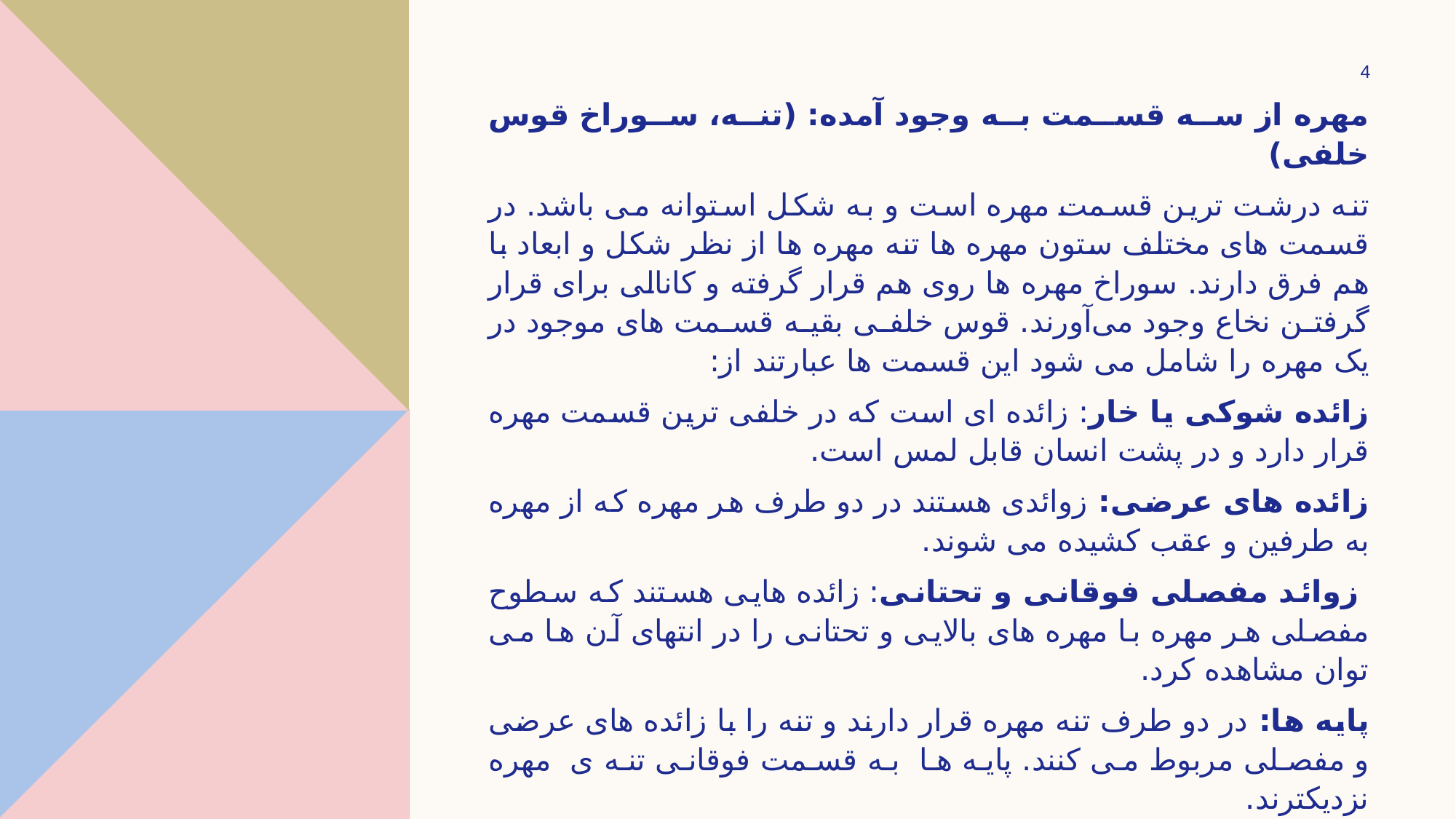

4
مهره از سه قسمت به وجود آمده: (تنه، سوراخ قوس خلفی)
تنه درشت ترین قسمت مهره است و به شکل استوانه می باشد. در قسمت های مختلف ستون مهره ها تنه مهره ها از نظر شکل و ابعاد با هم فرق دارند. سوراخ مهره ها روی هم قرار گرفته و کانالی برای قرار گرفتن نخاع وجود می‌آورند. قوس خلفی بقیه قسمت های موجود در یک مهره را شامل می شود این قسمت ها عبارتند از:
زائده شوکی یا خار: زائده ای است که در خلفی ترین قسمت مهره قرار دارد و در پشت انسان قابل لمس است.
زائده های عرضی: زوائدی هستند در دو طرف هر مهره که از مهره به طرفین و عقب کشیده می شوند.
 زوائد مفصلی فوقانی و تحتانی: زائده هایی هستند که سطوح مفصلی هر مهره با مهره های بالایی و تحتانی را در انتهای آن ها می توان مشاهده کرد.
پایه ها: در دو طرف تنه مهره قرار دارند و تنه را با زائده های عرضی و مفصلی مربوط می کنند. پایه ها  به قسمت فوقانی تنه ی  مهره نزدیکترند.
تیغه ها: در دو طرف زائده شوکی (خار) قرار دارند و زائده شوکی را با قسمت با قسمتهای دیگر مهره مربوط می کنند.